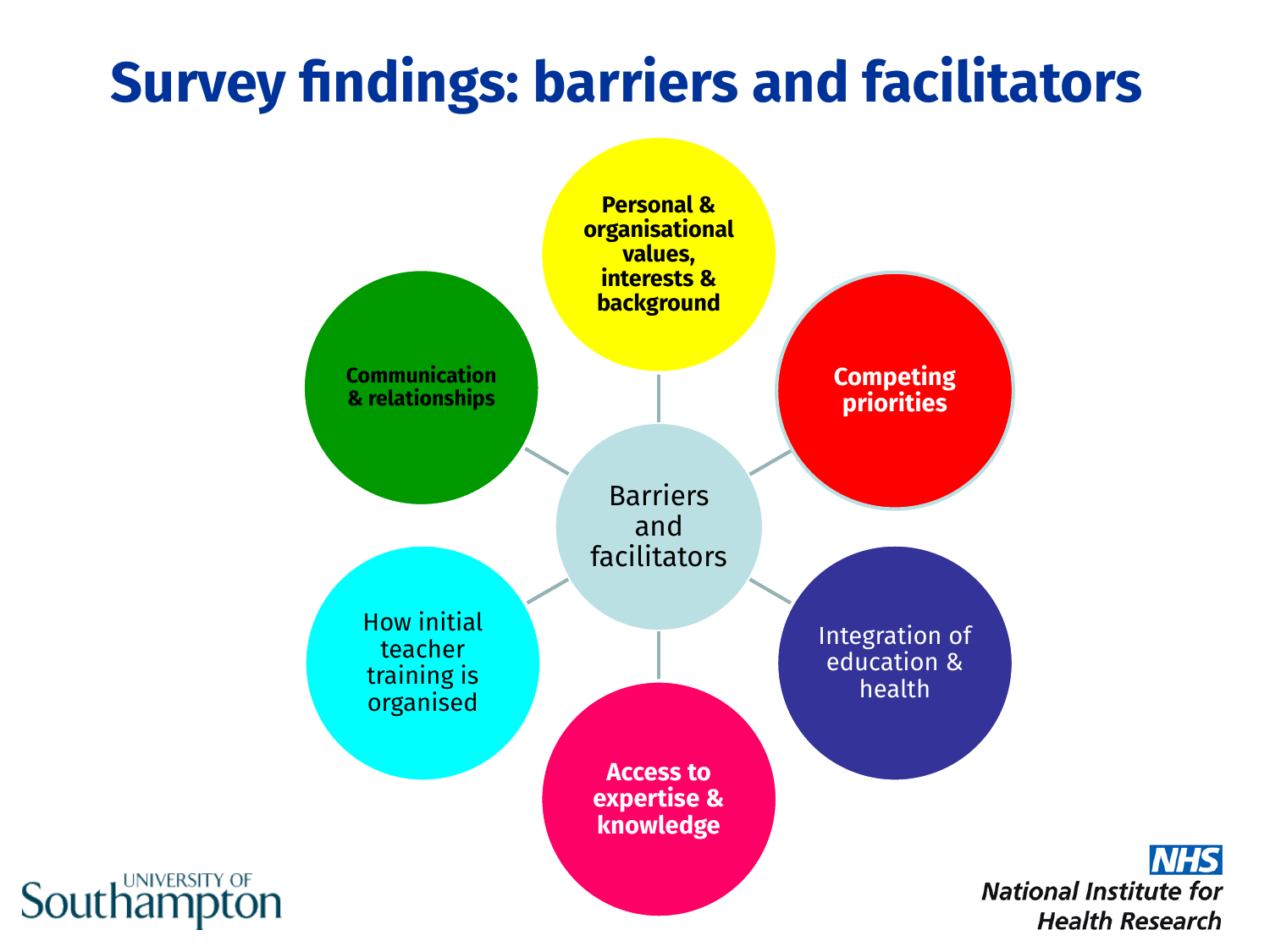

# Survey findings: barriers and facilitators
Barriers and facilitators

Personal & organisational values, interests & background

Competing priorities

Integration of education & health

Access to expertise & knowledge

How initial teacher training is organised

Communication & relationships